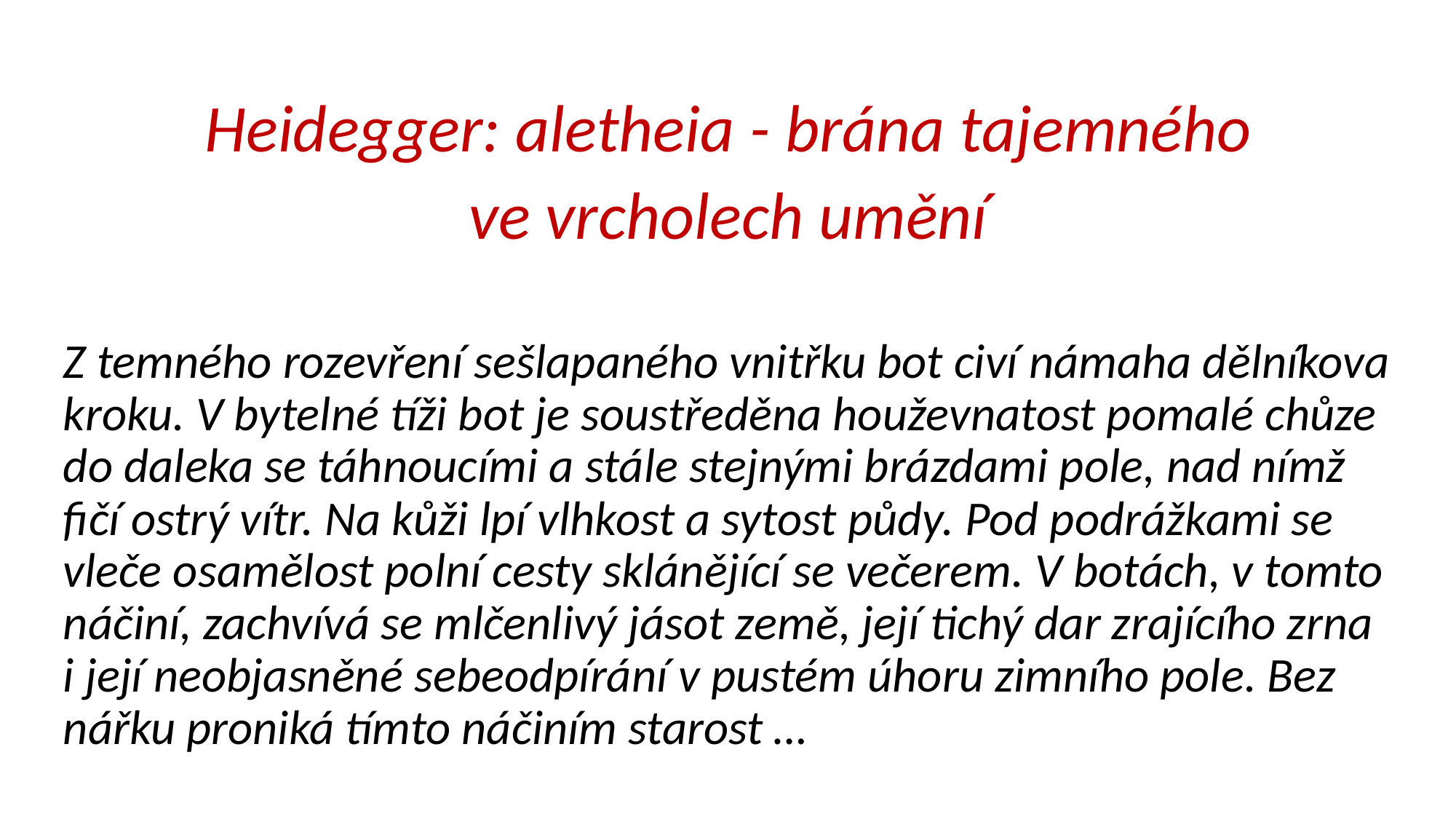

Heidegger: aletheia - brána tajemného
ve vrcholech umění

Z temného rozevření sešlapaného vnitřku bot civí námaha dělníkova kroku. V bytelné tíži bot je soustředěna houževnatost pomalé chůze do daleka se táhnoucími a stále stejnými brázdami pole, nad nímž fičí ostrý vítr. Na kůži lpí vlhkost a sytost půdy. Pod podrážkami se vleče osamělost polní cesty sklánějící se večerem. V botách, v tomto náčiní, zachvívá se mlčenlivý jásot země, její tichý dar zrajícího zrna i její neobjasněné sebeodpírání v pustém úhoru zimního pole. Bez nářku proniká tímto náčiním starost …
#